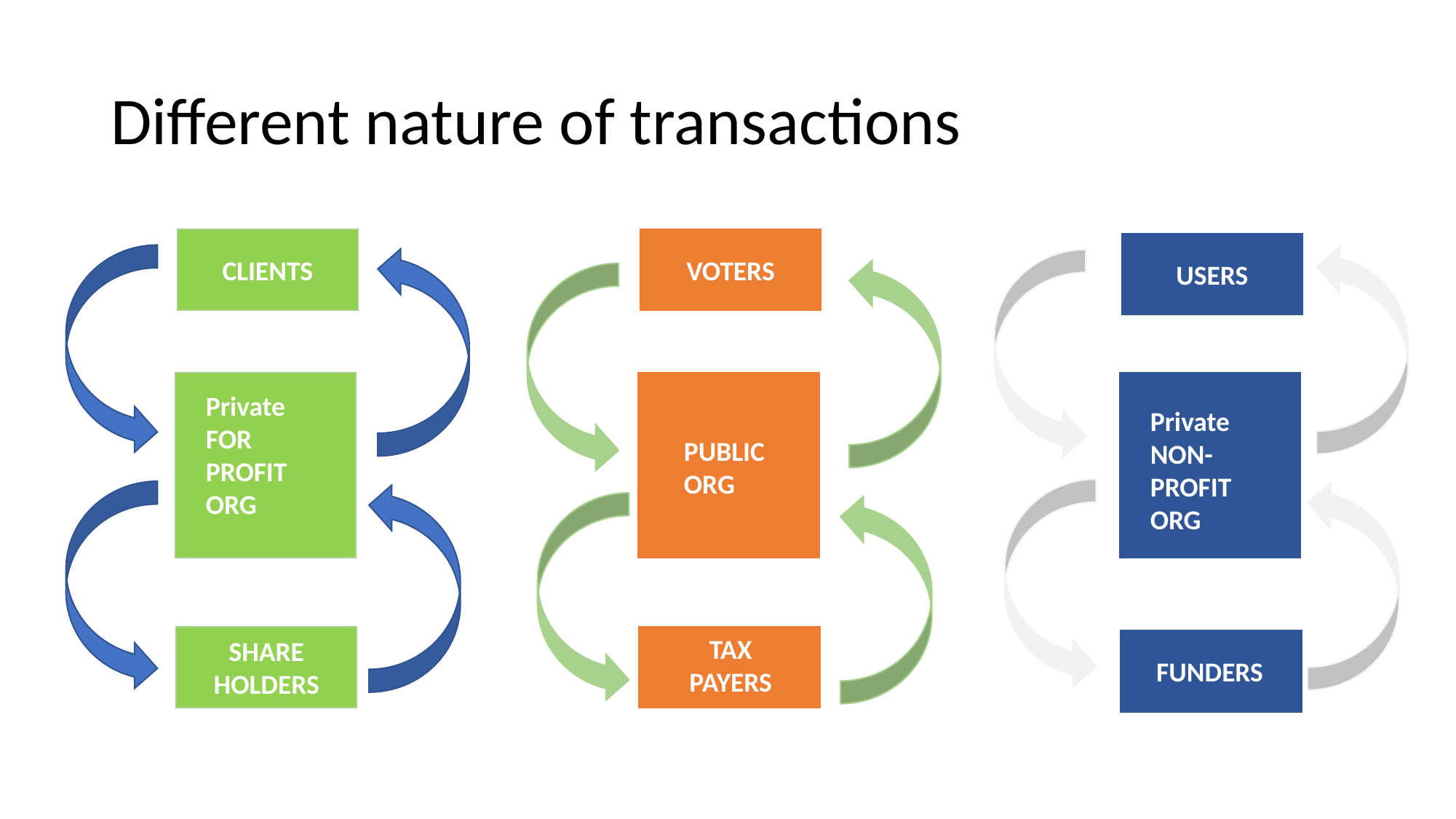

# Different nature of transactions
CLIENTS
VOTERS
USERS

Private
FOR PROFIT ORG
Private NON-PROFIT ORG
PUBLIC
ORG

SHARE
HOLDERS

TAX
PAYERS

FUNDERS